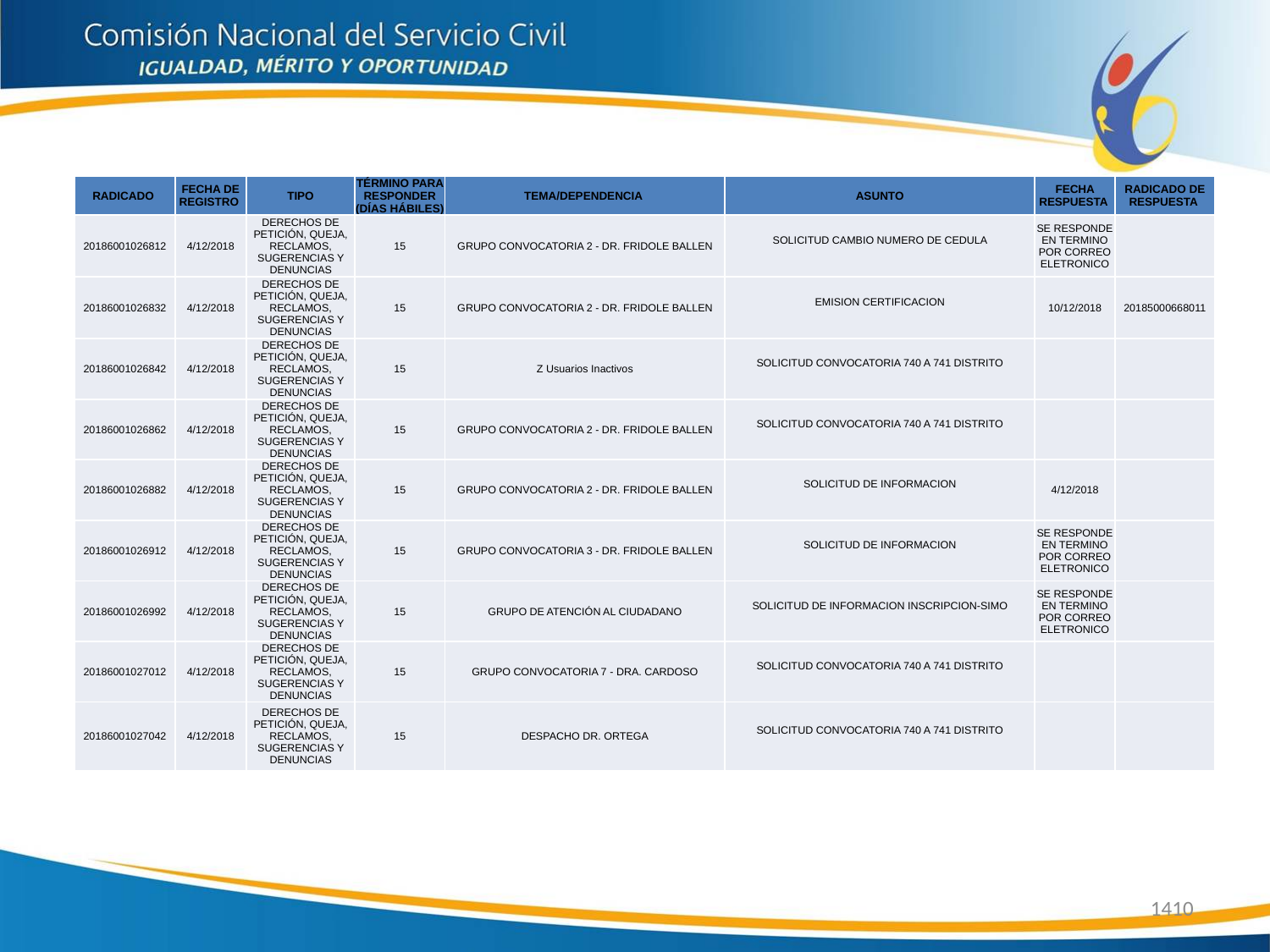

| RADICADO | FECHA DE REGISTRO | TIPO | TÉRMINO PARA RESPONDER (DÍAS HÁBILES) | TEMA/DEPENDENCIA | ASUNTO | FECHA RESPUESTA | RADICADO DE RESPUESTA |
| --- | --- | --- | --- | --- | --- | --- | --- |
| 20186001026812 | 4/12/2018 | DERECHOS DE PETICIÓN, QUEJA, RECLAMOS, SUGERENCIAS Y DENUNCIAS | 15 | GRUPO CONVOCATORIA 2 - DR. FRIDOLE BALLEN | SOLICITUD CAMBIO NUMERO DE CEDULA | SE RESPONDE EN TERMINO POR CORREO ELETRONICO |  |
| 20186001026832 | 4/12/2018 | DERECHOS DE PETICIÓN, QUEJA, RECLAMOS, SUGERENCIAS Y DENUNCIAS | 15 | GRUPO CONVOCATORIA 2 - DR. FRIDOLE BALLEN | EMISION CERTIFICACION | 10/12/2018 | 20185000668011 |
| 20186001026842 | 4/12/2018 | DERECHOS DE PETICIÓN, QUEJA, RECLAMOS, SUGERENCIAS Y DENUNCIAS | 15 | Z Usuarios Inactivos | SOLICITUD CONVOCATORIA 740 A 741 DISTRITO |  |  |
| 20186001026862 | 4/12/2018 | DERECHOS DE PETICIÓN, QUEJA, RECLAMOS, SUGERENCIAS Y DENUNCIAS | 15 | GRUPO CONVOCATORIA 2 - DR. FRIDOLE BALLEN | SOLICITUD CONVOCATORIA 740 A 741 DISTRITO |  |  |
| 20186001026882 | 4/12/2018 | DERECHOS DE PETICIÓN, QUEJA, RECLAMOS, SUGERENCIAS Y DENUNCIAS | 15 | GRUPO CONVOCATORIA 2 - DR. FRIDOLE BALLEN | SOLICITUD DE INFORMACION | 4/12/2018 |  |
| 20186001026912 | 4/12/2018 | DERECHOS DE PETICIÓN, QUEJA, RECLAMOS, SUGERENCIAS Y DENUNCIAS | 15 | GRUPO CONVOCATORIA 3 - DR. FRIDOLE BALLEN | SOLICITUD DE INFORMACION | SE RESPONDE EN TERMINO POR CORREO ELETRONICO |  |
| 20186001026992 | 4/12/2018 | DERECHOS DE PETICIÓN, QUEJA, RECLAMOS, SUGERENCIAS Y DENUNCIAS | 15 | GRUPO DE ATENCIÓN AL CIUDADANO | SOLICITUD DE INFORMACION INSCRIPCION-SIMO | SE RESPONDE EN TERMINO POR CORREO ELETRONICO |  |
| 20186001027012 | 4/12/2018 | DERECHOS DE PETICIÓN, QUEJA, RECLAMOS, SUGERENCIAS Y DENUNCIAS | 15 | GRUPO CONVOCATORIA 7 - DRA. CARDOSO | SOLICITUD CONVOCATORIA 740 A 741 DISTRITO |  |  |
| 20186001027042 | 4/12/2018 | DERECHOS DE PETICIÓN, QUEJA, RECLAMOS, SUGERENCIAS Y DENUNCIAS | 15 | DESPACHO DR. ORTEGA | SOLICITUD CONVOCATORIA 740 A 741 DISTRITO |  |  |
1410